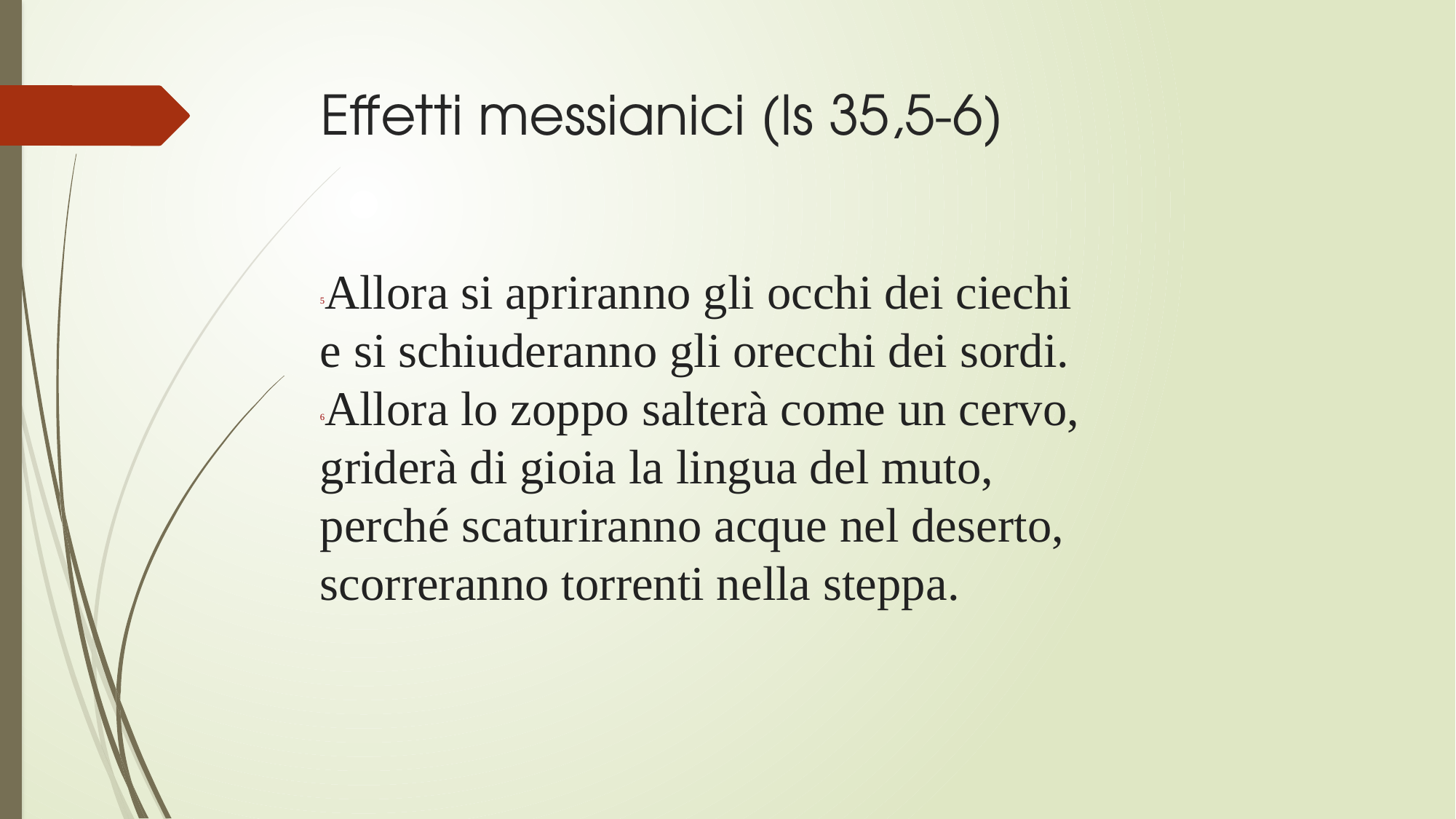

# Effetti messianici (Is 35,5-6)
5Allora si apriranno gli occhi dei ciechi
e si schiuderanno gli orecchi dei sordi.
6Allora lo zoppo salterà come un cervo,
griderà di gioia la lingua del muto,
perché scaturiranno acque nel deserto,
scorreranno torrenti nella steppa.